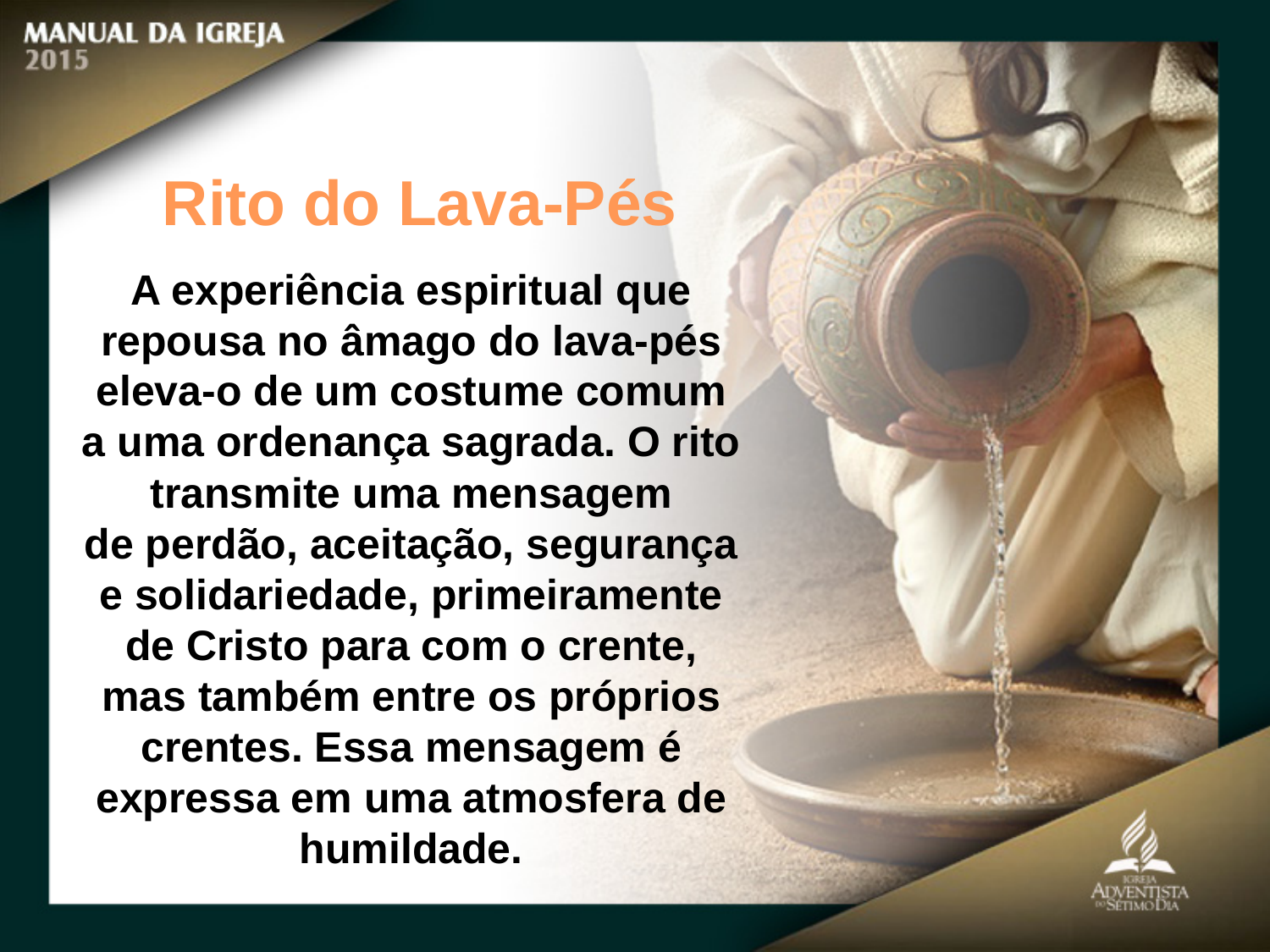

Rito do Lava-Pés
A experiência espiritual que repousa no âmago do lava-pés eleva-o de um costume comum a uma ordenança sagrada. O rito transmite uma mensagem
de perdão, aceitação, segurança e solidariedade, primeiramente de Cristo para com o crente, mas também entre os próprios crentes. Essa mensagem é expressa em uma atmosfera de humildade.